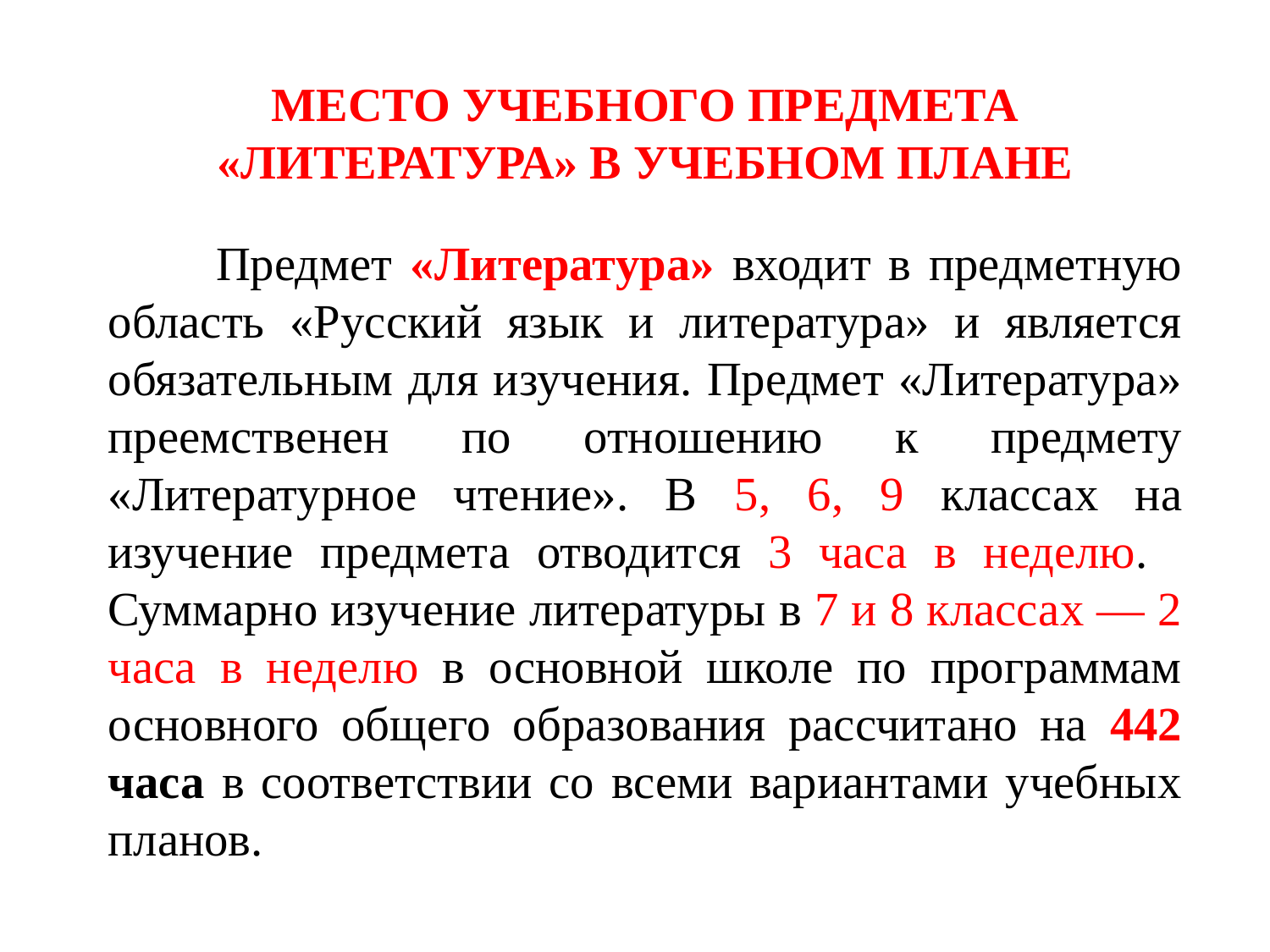

# МЕСТО УЧЕБНОГО ПРЕДМЕТА «ЛИТЕРАТУРА» В УЧЕБНОМ ПЛАНЕ
	Предмет «Литература» входит в предметную область «Русский язык и литература» и является обязательным для изучения. Предмет «Литература» преемственен по отношению к предмету «Литературное чтение». В 5, 6, 9 классах на изучение предмета отводится 3 часа в неделю. 	Суммарно изучение литературы в 7 и 8 классах — 2 часа в неделю в основной школе по программам основного общего образования рассчитано на 442 часа в соответствии со всеми вариантами учебных планов.